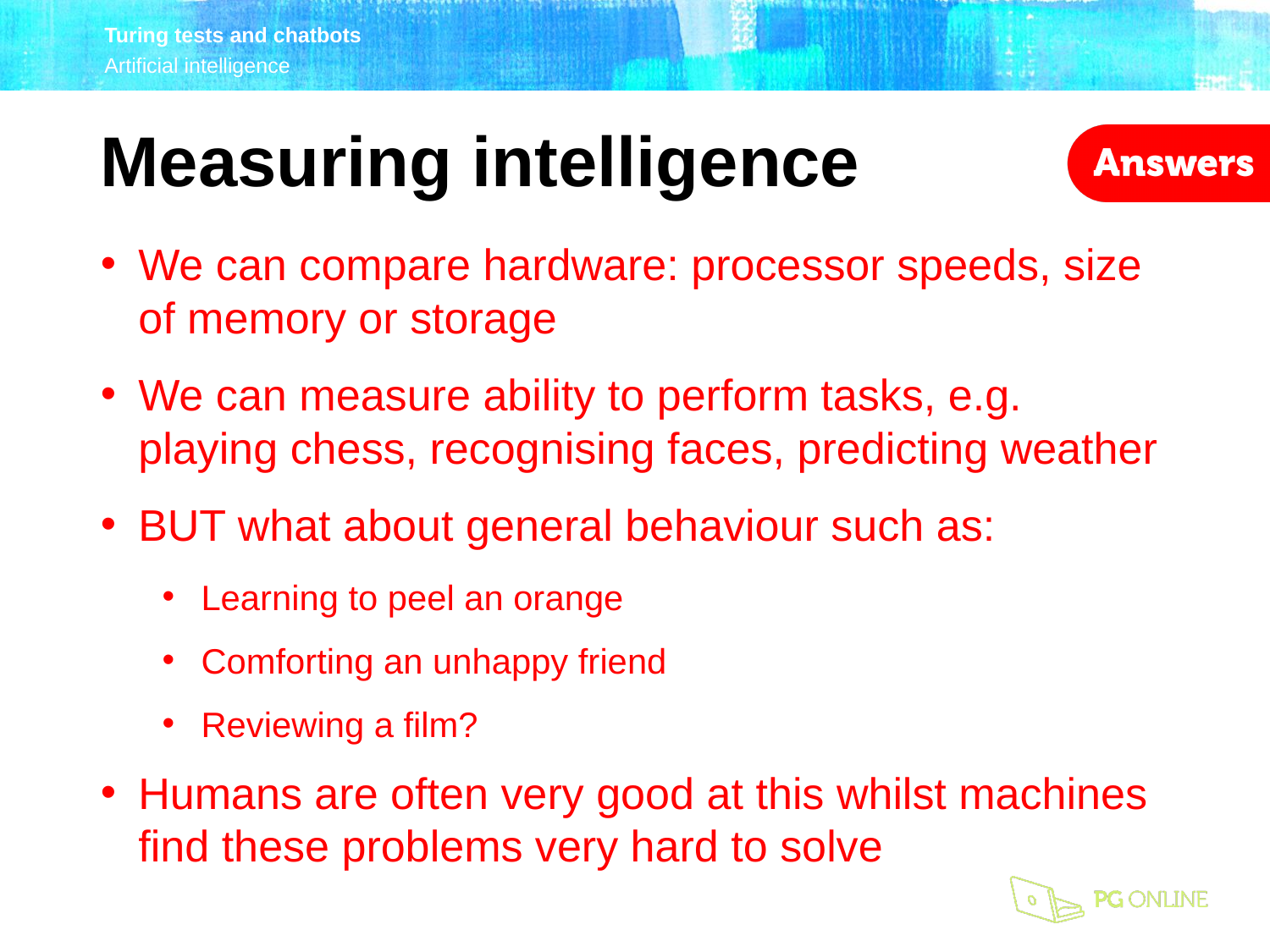

Measuring intelligence
We can compare hardware: processor speeds, size of memory or storage
We can measure ability to perform tasks, e.g. playing chess, recognising faces, predicting weather
BUT what about general behaviour such as:
Learning to peel an orange
Comforting an unhappy friend
Reviewing a film?
Humans are often very good at this whilst machines find these problems very hard to solve